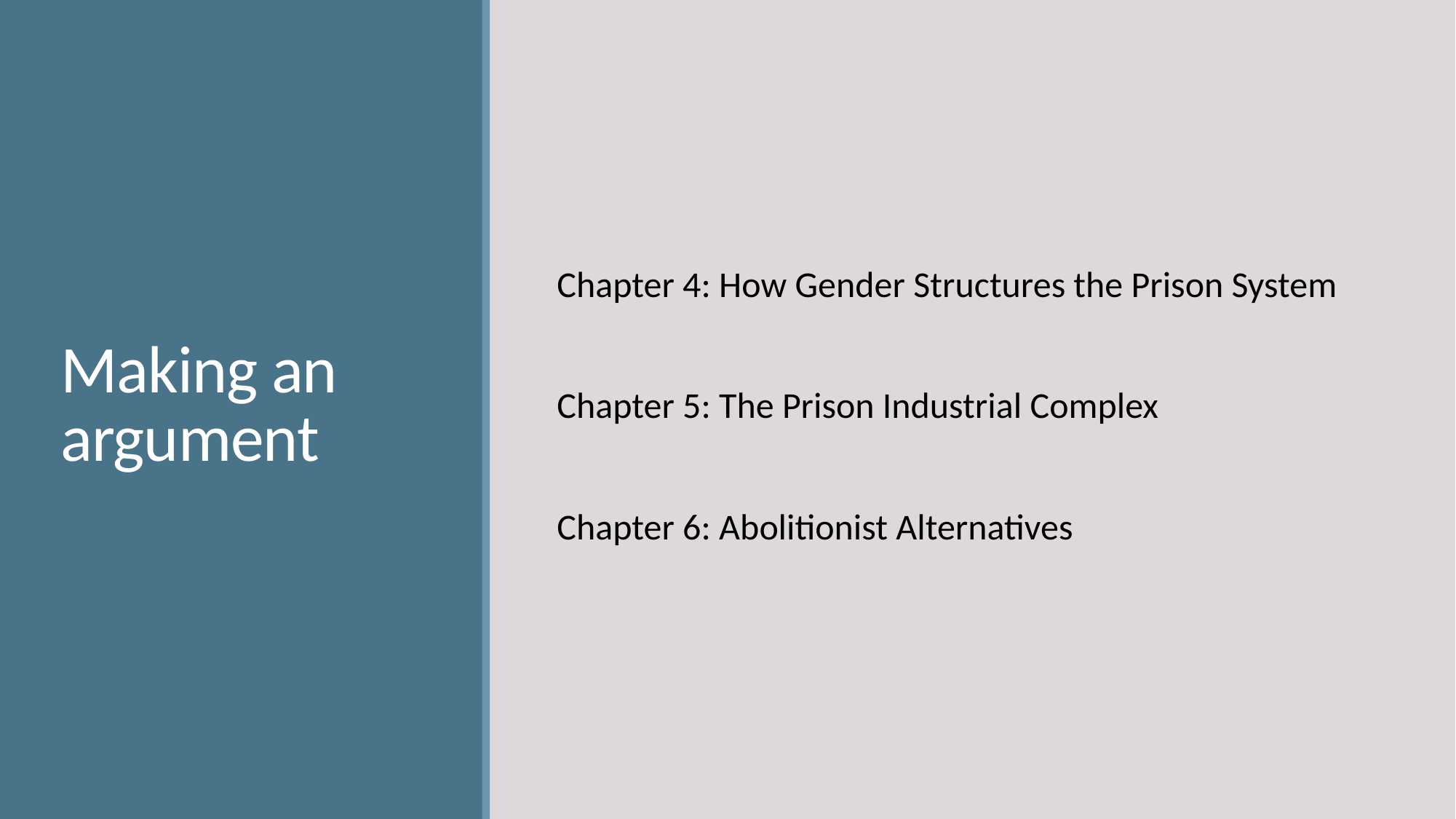

Chapter 4: How Gender Structures the Prison System

Chapter 5: The Prison Industrial Complex

Chapter 6: Abolitionist Alternatives
# Making an argument